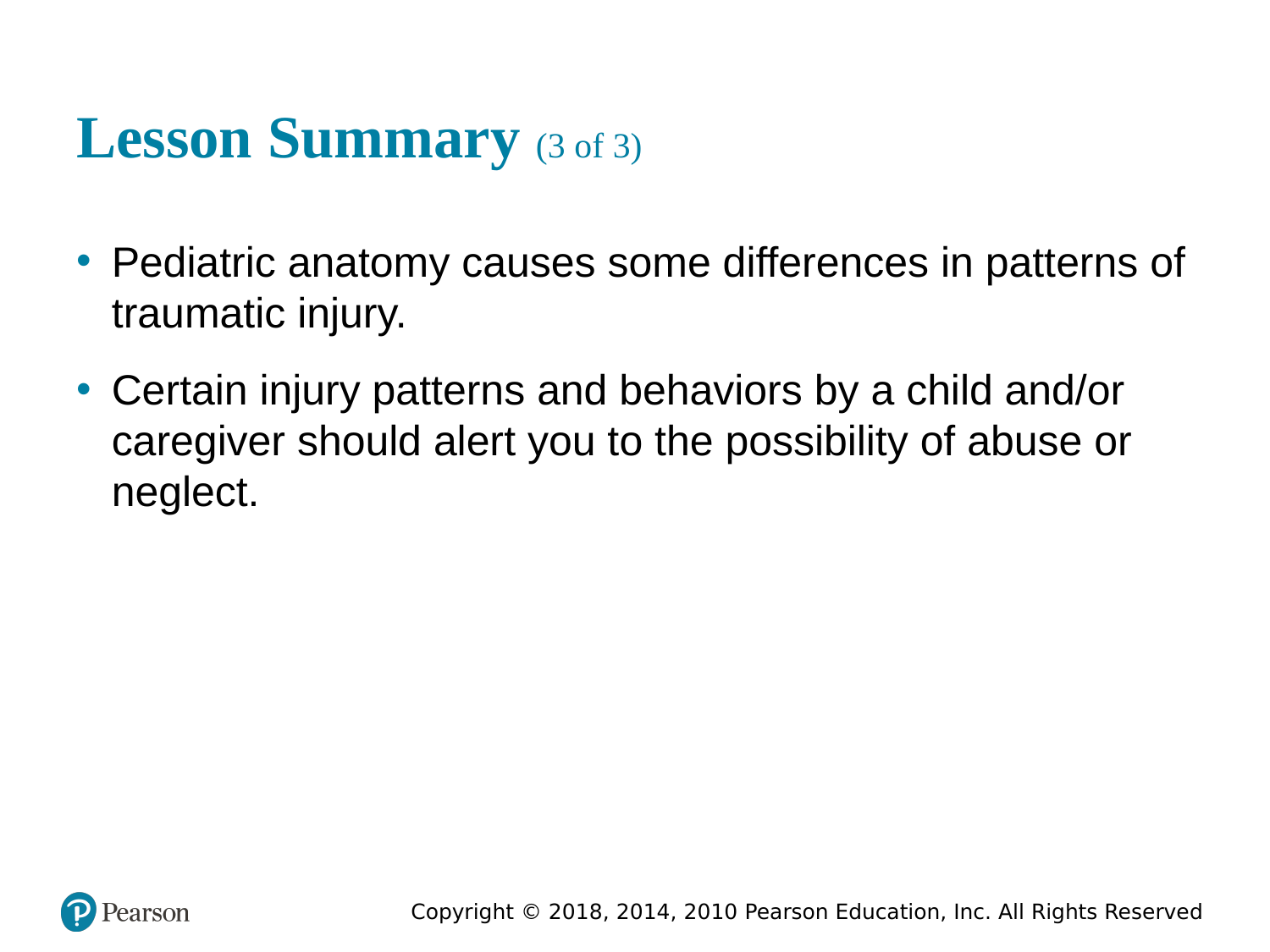

# Lesson Summary (3 of 3)
Pediatric anatomy causes some differences in patterns of traumatic injury.
Certain injury patterns and behaviors by a child and/or caregiver should alert you to the possibility of abuse or neglect.